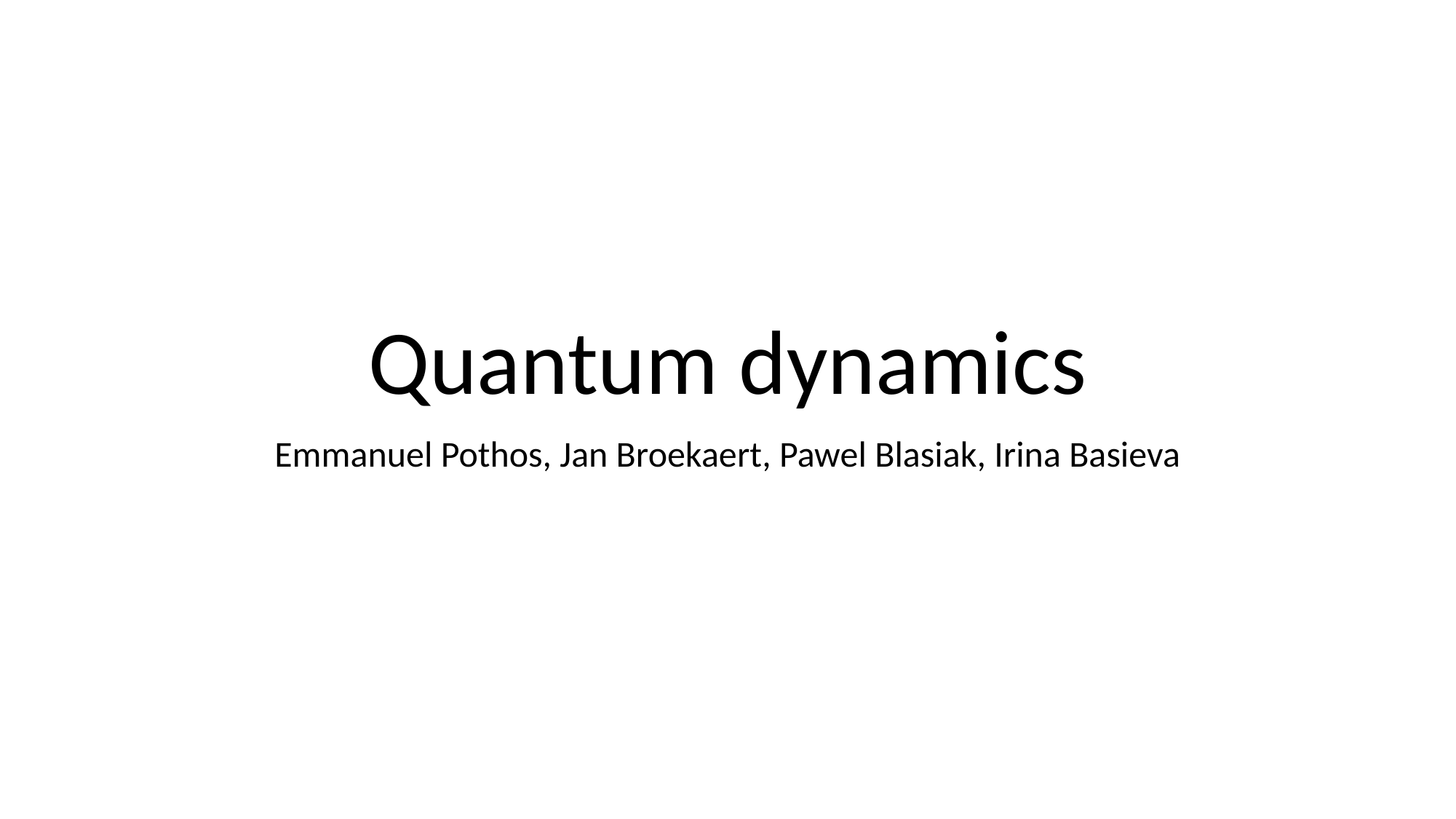

# Quantum dynamics
Emmanuel Pothos, Jan Broekaert, Pawel Blasiak, Irina Basieva